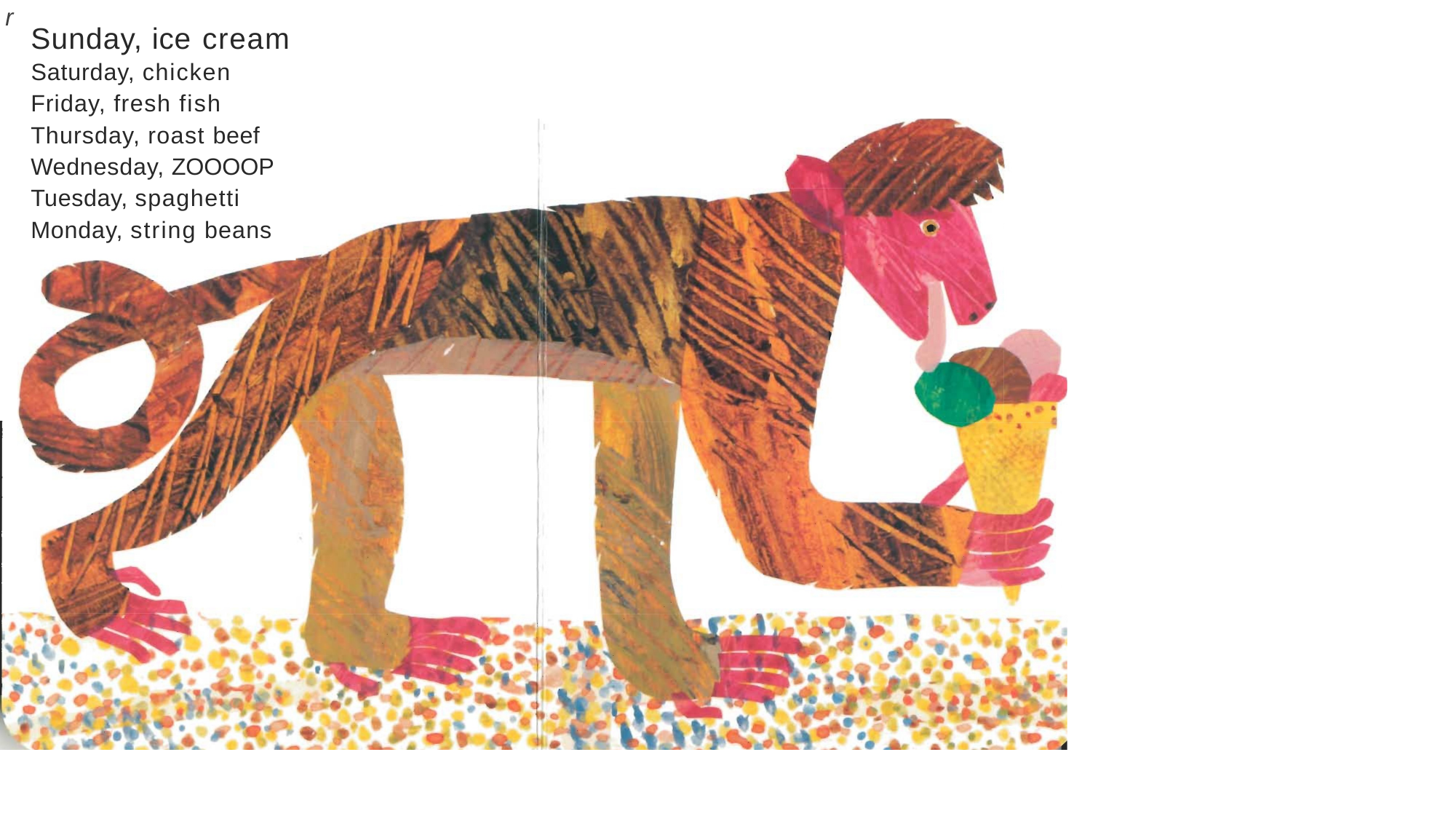

r
# Sunday, ice cream
Saturday, chicken  Friday, fresh fish  Thursday, roast beef  Wednesday, ZOOOOP  Tuesday, spaghetti  Monday, string beans